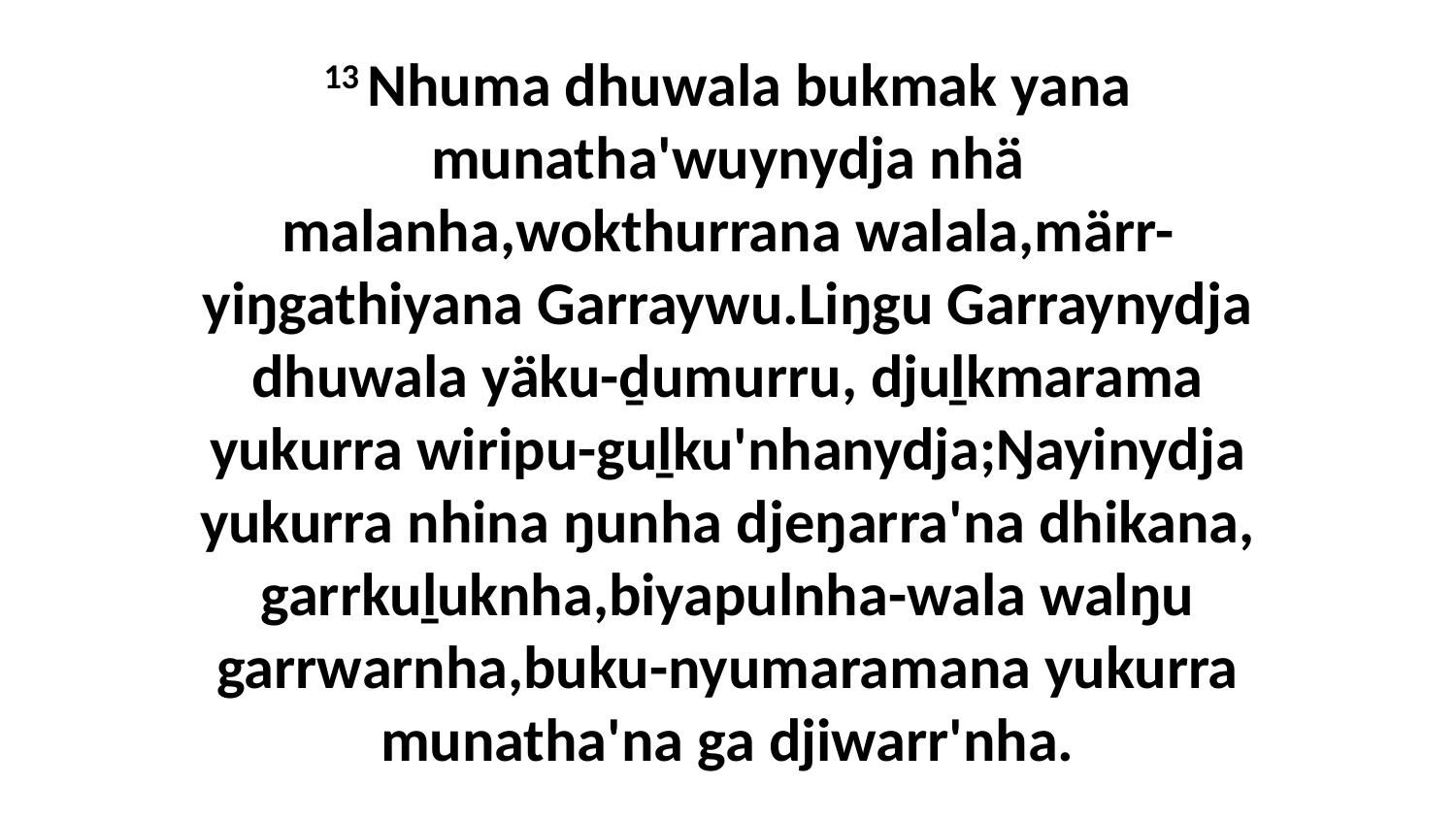

13 Nhuma dhuwala bukmak yana munatha'wuynydja nhä malanha,wokthurrana walala,märr-yiŋgathiyana Garraywu.Liŋgu Garraynydja dhuwala yäku-ḏumurru, djuḻkmarama yukurra wiripu-guḻku'nhanydja;Ŋayinydja yukurra nhina ŋunha djeŋarra'na dhikana, garrkuḻuknha,biyapulnha-wala walŋu garrwarnha,buku-nyumaramana yukurra munatha'na ga djiwarr'nha.